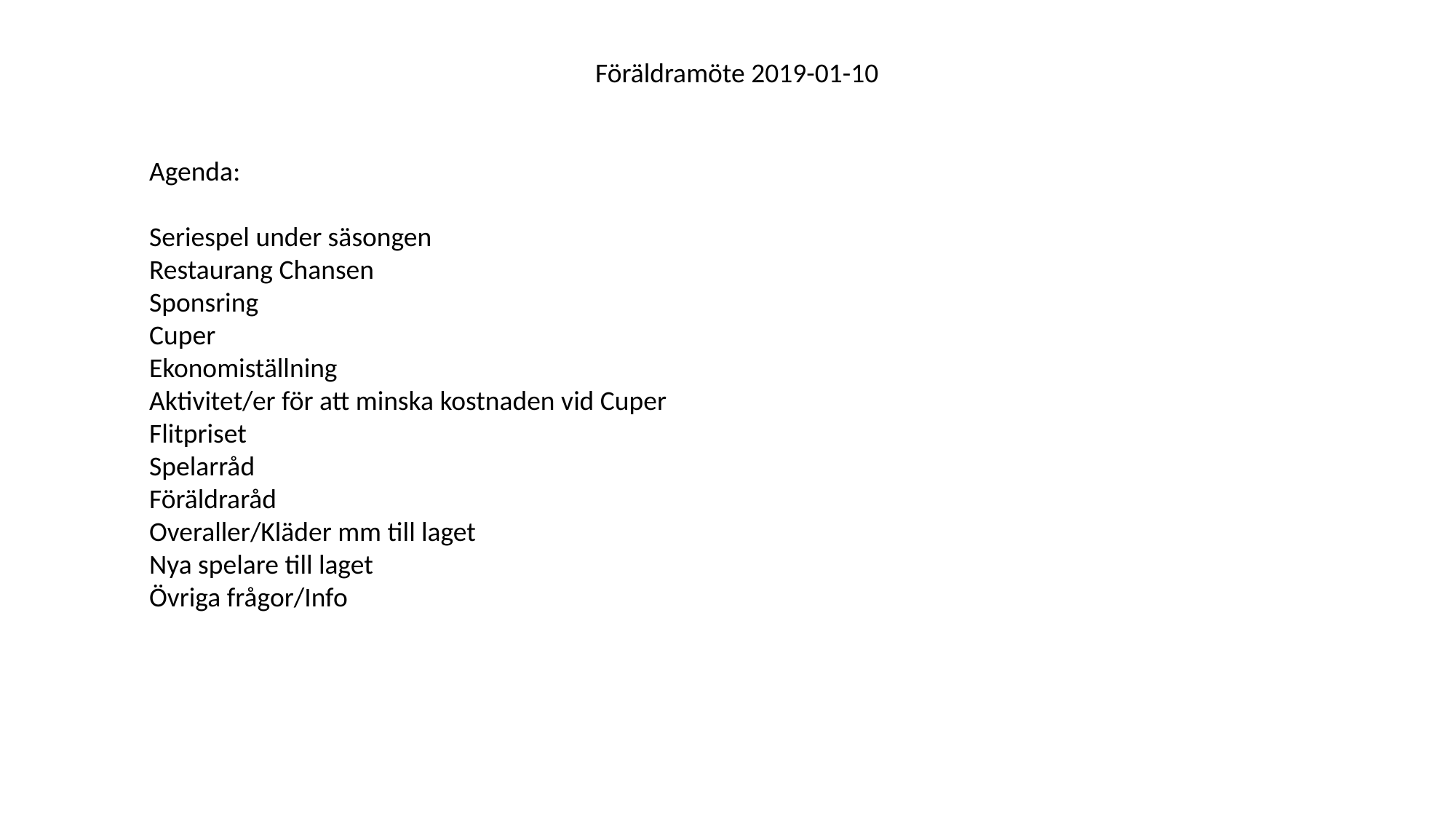

Föräldramöte 2019-01-10

Agenda:

Seriespel under säsongen
Restaurang Chansen
Sponsring
Cuper
Ekonomiställning
Aktivitet/er för att minska kostnaden vid Cuper
Flitpriset
Spelarråd
Föräldraråd
Overaller/Kläder mm till laget
Nya spelare till laget
Övriga frågor/Info